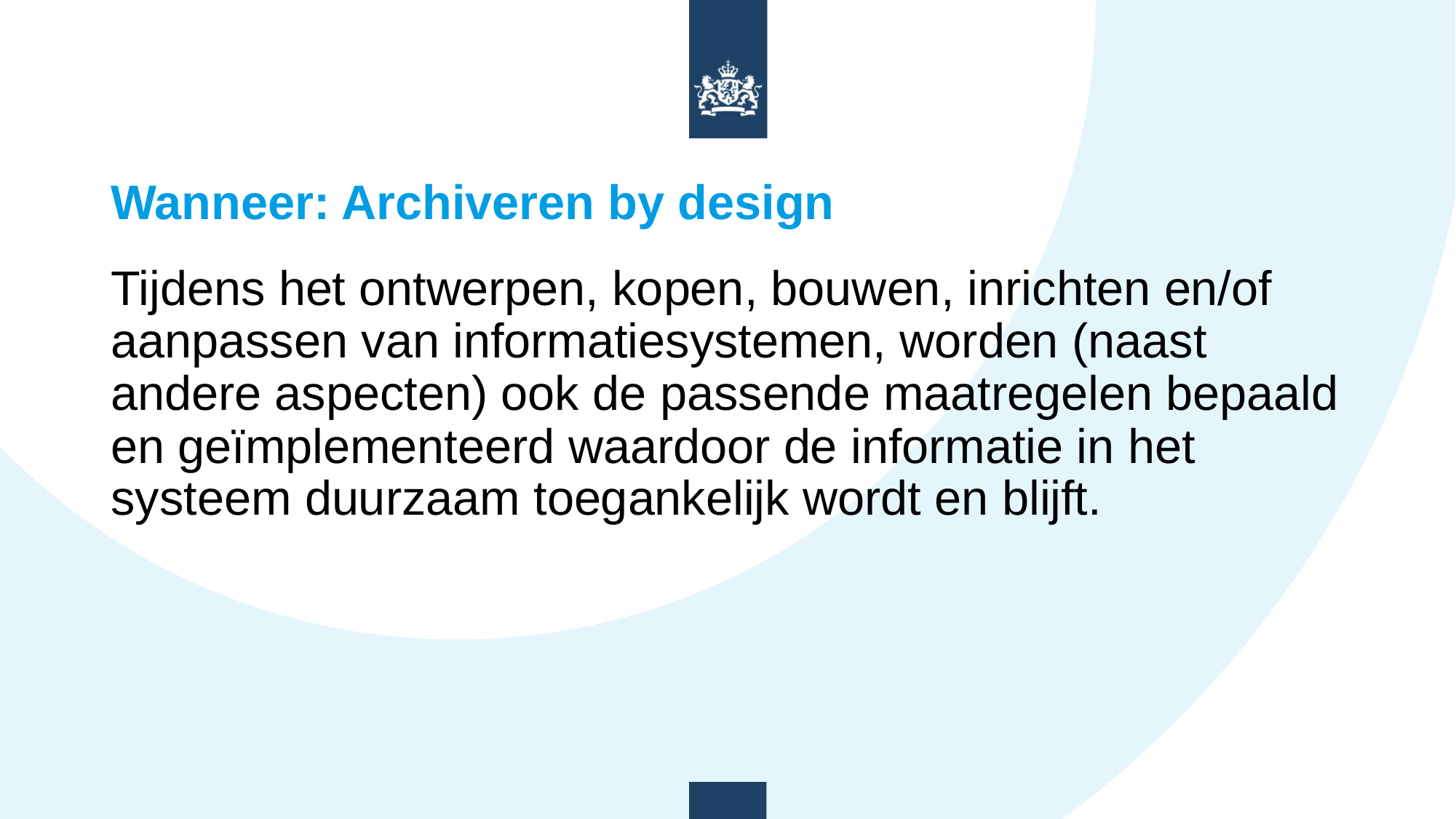

# Wanneer: Archiveren by design
Tijdens het ontwerpen, kopen, bouwen, inrichten en/of aanpassen van informatiesystemen, worden (naast andere aspecten) ook de passende maatregelen bepaald en geïmplementeerd waardoor de informatie in het systeem duurzaam toegankelijk wordt en blijft.